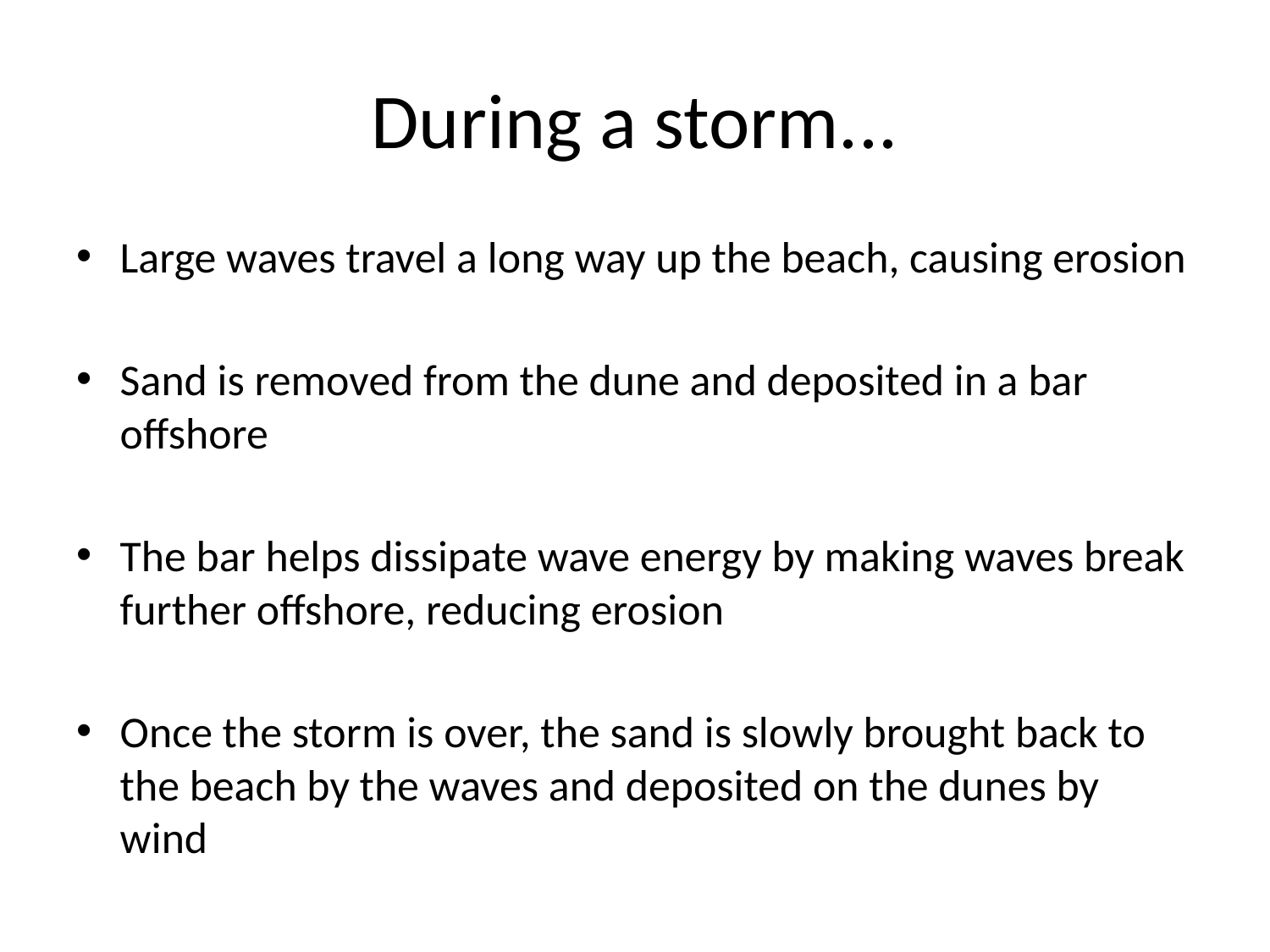

# During a storm...
Large waves travel a long way up the beach, causing erosion

Sand is removed from the dune and deposited in a bar offshore

The bar helps dissipate wave energy by making waves break further offshore, reducing erosion

Once the storm is over, the sand is slowly brought back to the beach by the waves and deposited on the dunes by wind